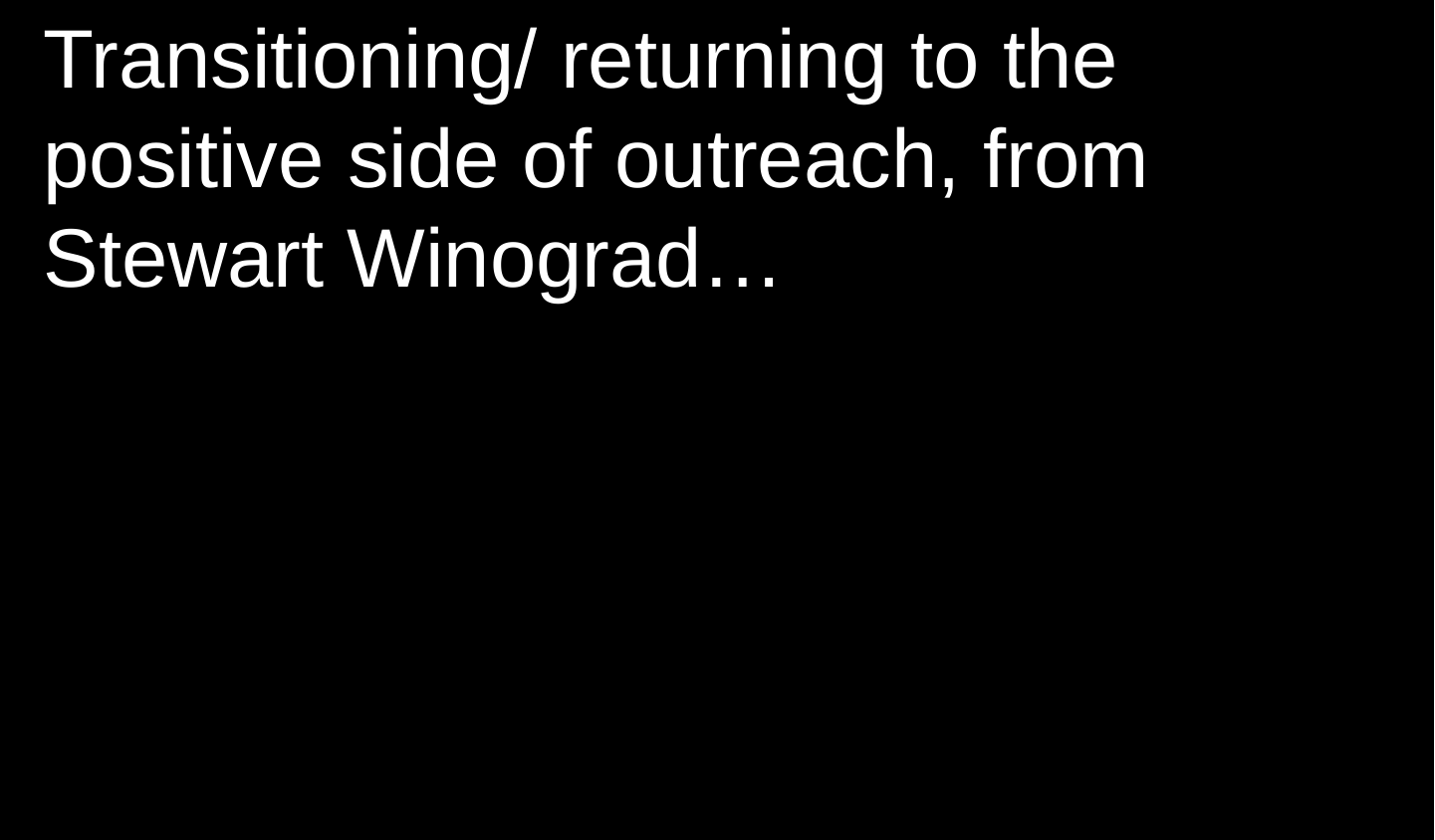

Transitioning/ returning to the positive side of outreach, from Stewart Winograd…